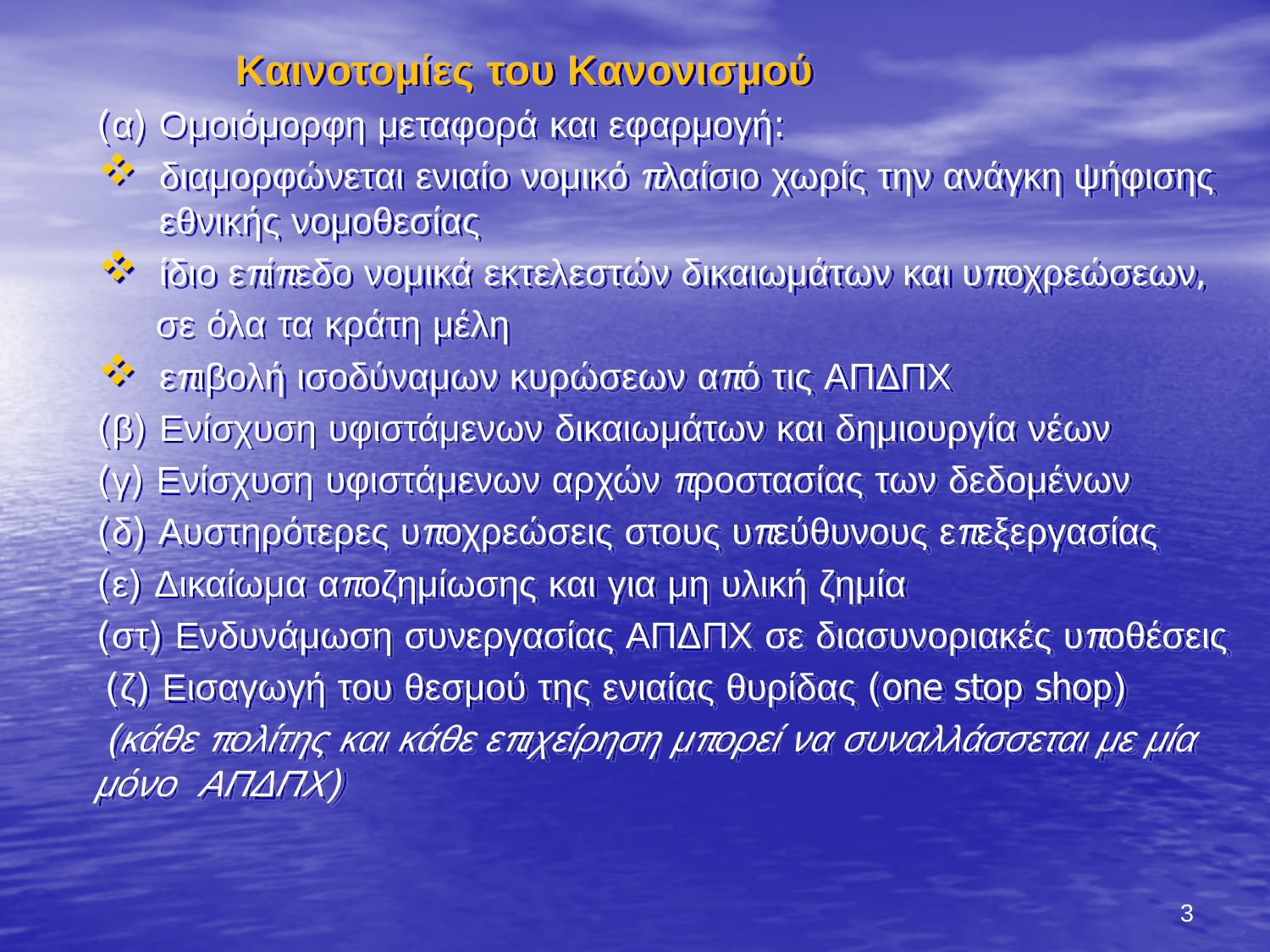

Καινοτομίες του Κανονισμού
(α) Ομοιόμορφη μεταφορά και εφαρμογή:
διαμορφώνεται ενιαίο νομικό πλαίσιο χωρίς την ανάγκη ψήφισης εθνικής νομοθεσίας
ίδιο επίπεδο νομικά εκτελεστών δικαιωμάτων και υποχρεώσεων,
     σε όλα τα κράτη μέλη
επιβολή ισοδύναμων κυρώσεων από τις ΑΠΔΠΧ
(β) Ενίσχυση υφιστάμενων δικαιωμάτων και δημιουργία νέων
(γ) Ενίσχυση υφιστάμενων αρχών προστασίας των δεδομένων
(δ) Αυστηρότερες υποχρεώσεις στους υπεύθυνους επεξεργασίας
(ε) Δικαίωμα αποζημίωσης και για μη υλική ζημία
(στ) Ενδυνάμωση συνεργασίας ΑΠΔΠΧ σε διασυνοριακές υποθέσεις
     (ζ) Εισαγωγή του θεσμού της ενιαίας θυρίδας (one stop shop)
     (κάθε πολίτης και κάθε επιχείρηση μπορεί να συναλλάσσεται με μία μόνο  ΑΠΔΠΧ)

3